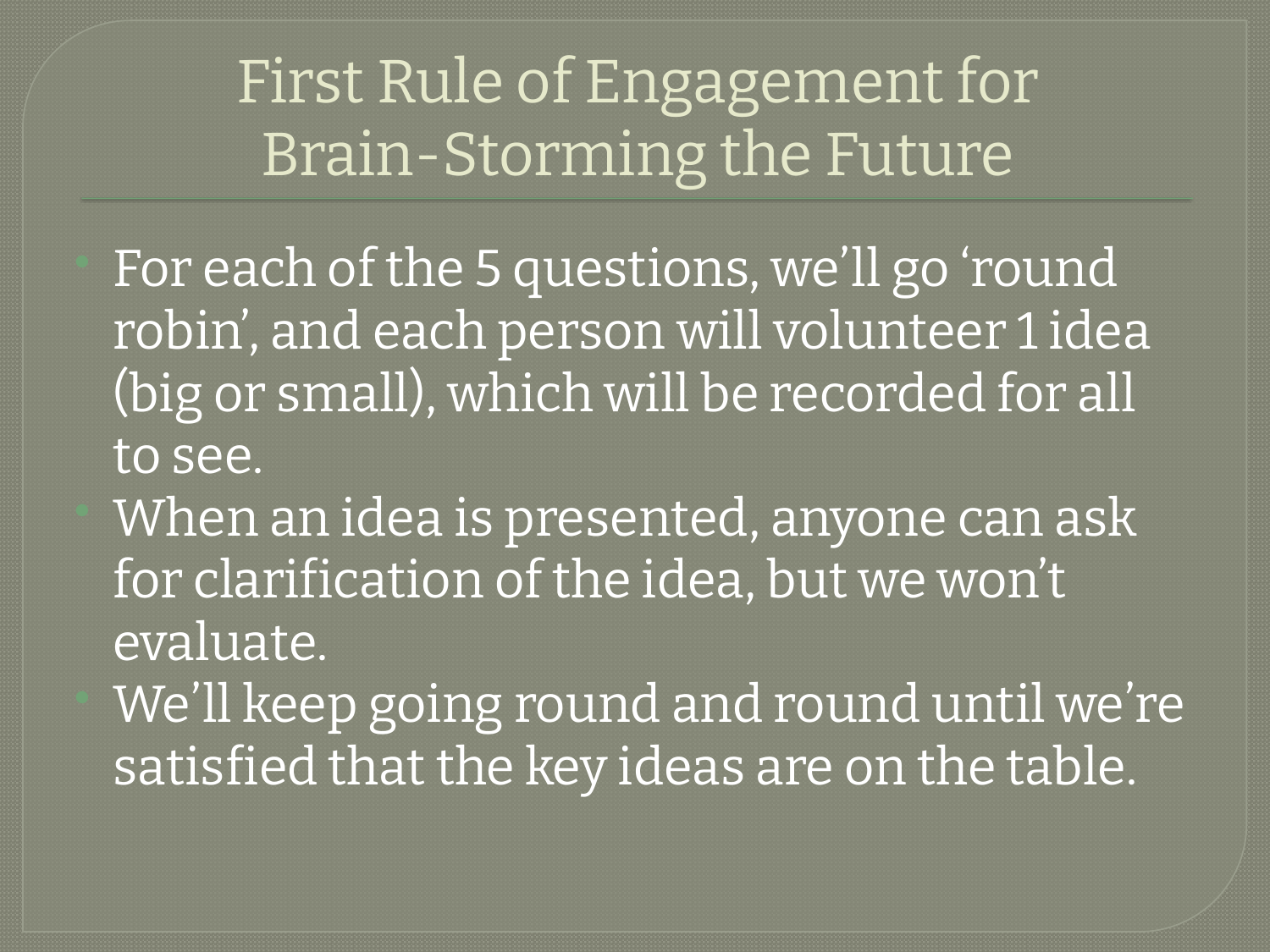

# First Rule of Engagement for Brain-Storming the Future
For each of the 5 questions, we’ll go ‘round robin’, and each person will volunteer 1 idea (big or small), which will be recorded for all to see.
When an idea is presented, anyone can ask for clarification of the idea, but we won’t evaluate.
We’ll keep going round and round until we’re satisfied that the key ideas are on the table.